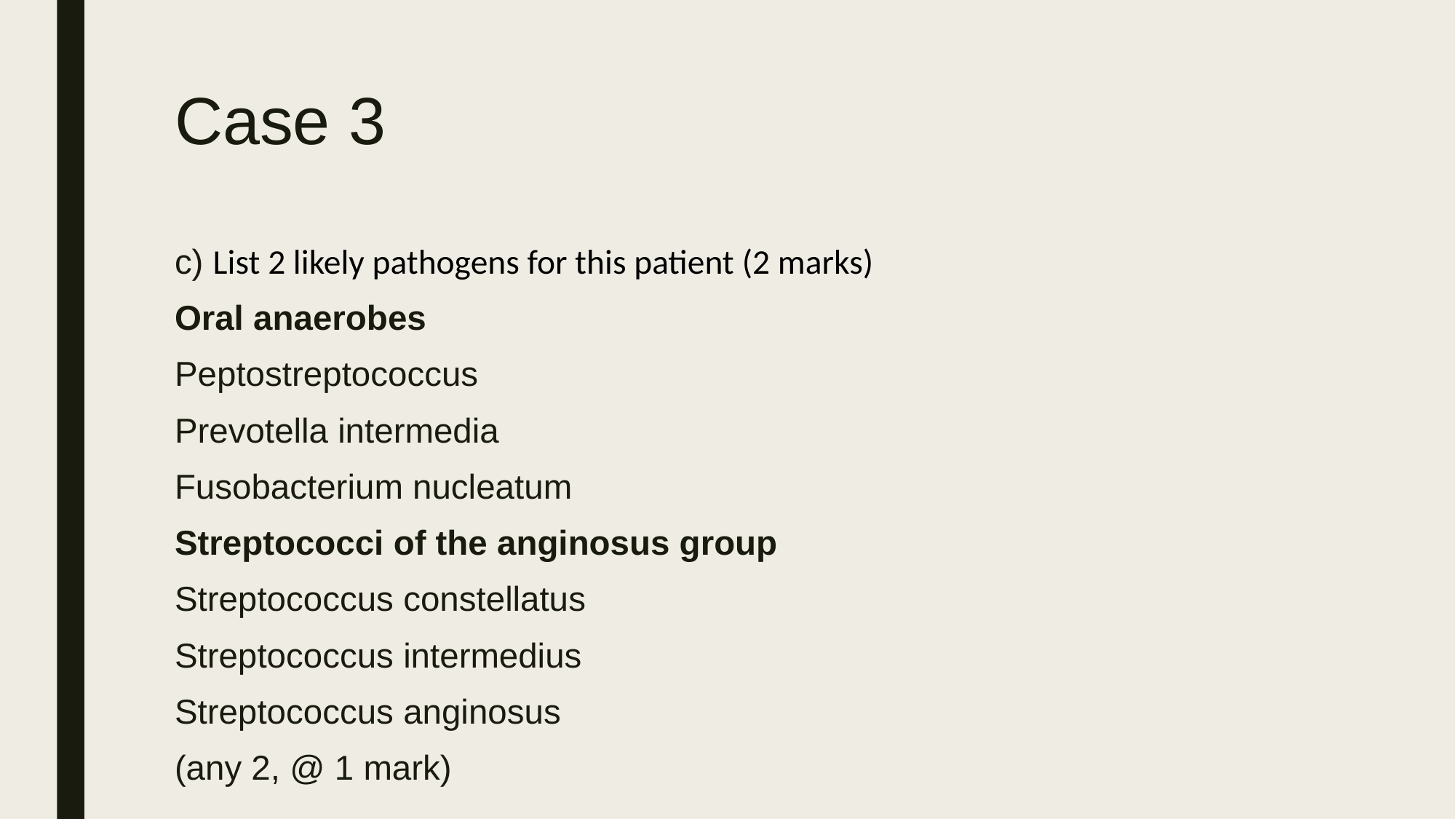

# Case 3
c) List 2 likely pathogens for this patient (2 marks)
Oral anaerobes
Peptostreptococcus
Prevotella intermedia
Fusobacterium nucleatum
Streptococci of the anginosus group
Streptococcus constellatus
Streptococcus intermedius
Streptococcus anginosus
(any 2, @ 1 mark)